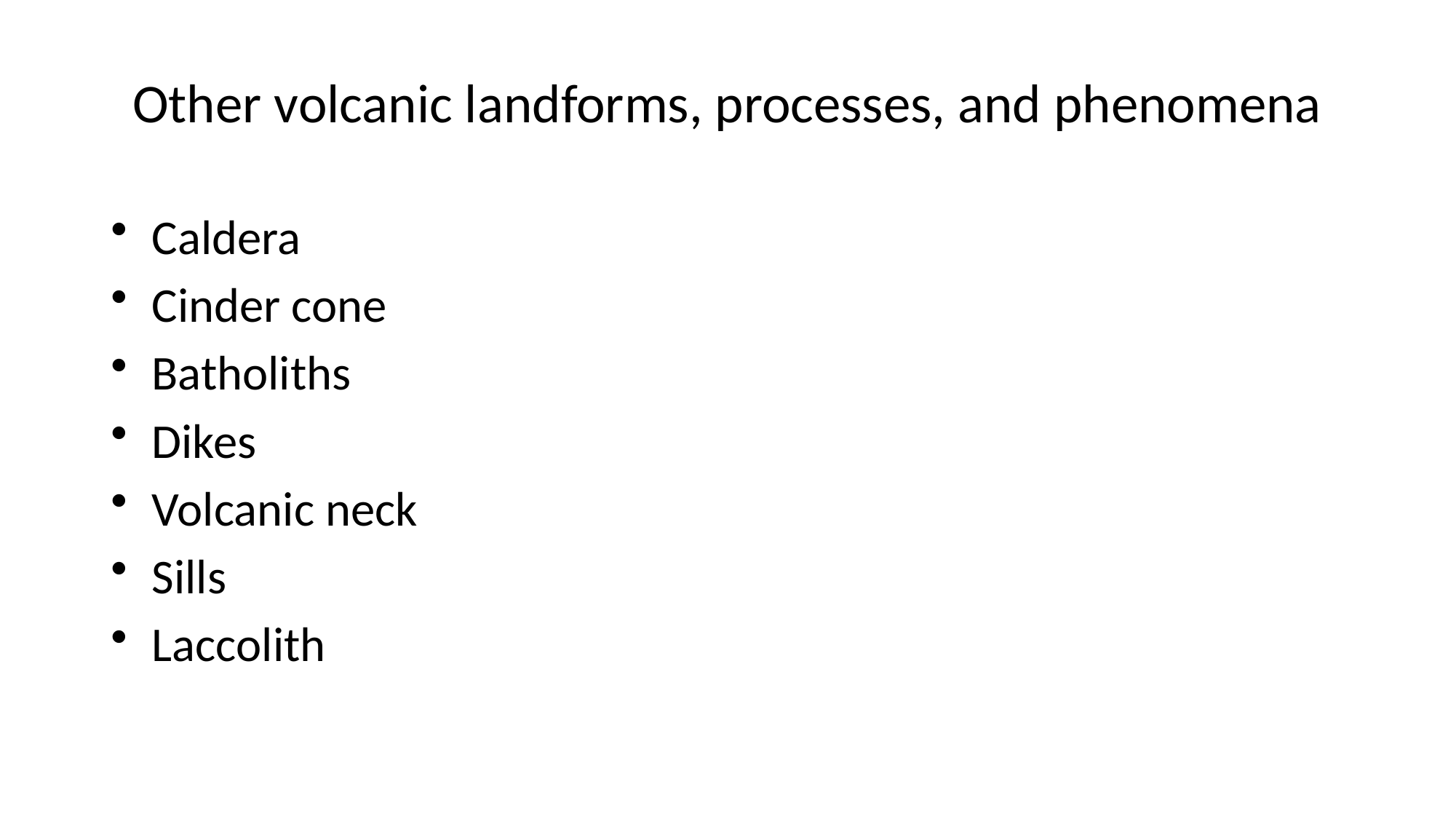

# Other volcanic landforms, processes, and phenomena
Caldera
Cinder cone
Batholiths
Dikes
Volcanic neck
Sills
Laccolith